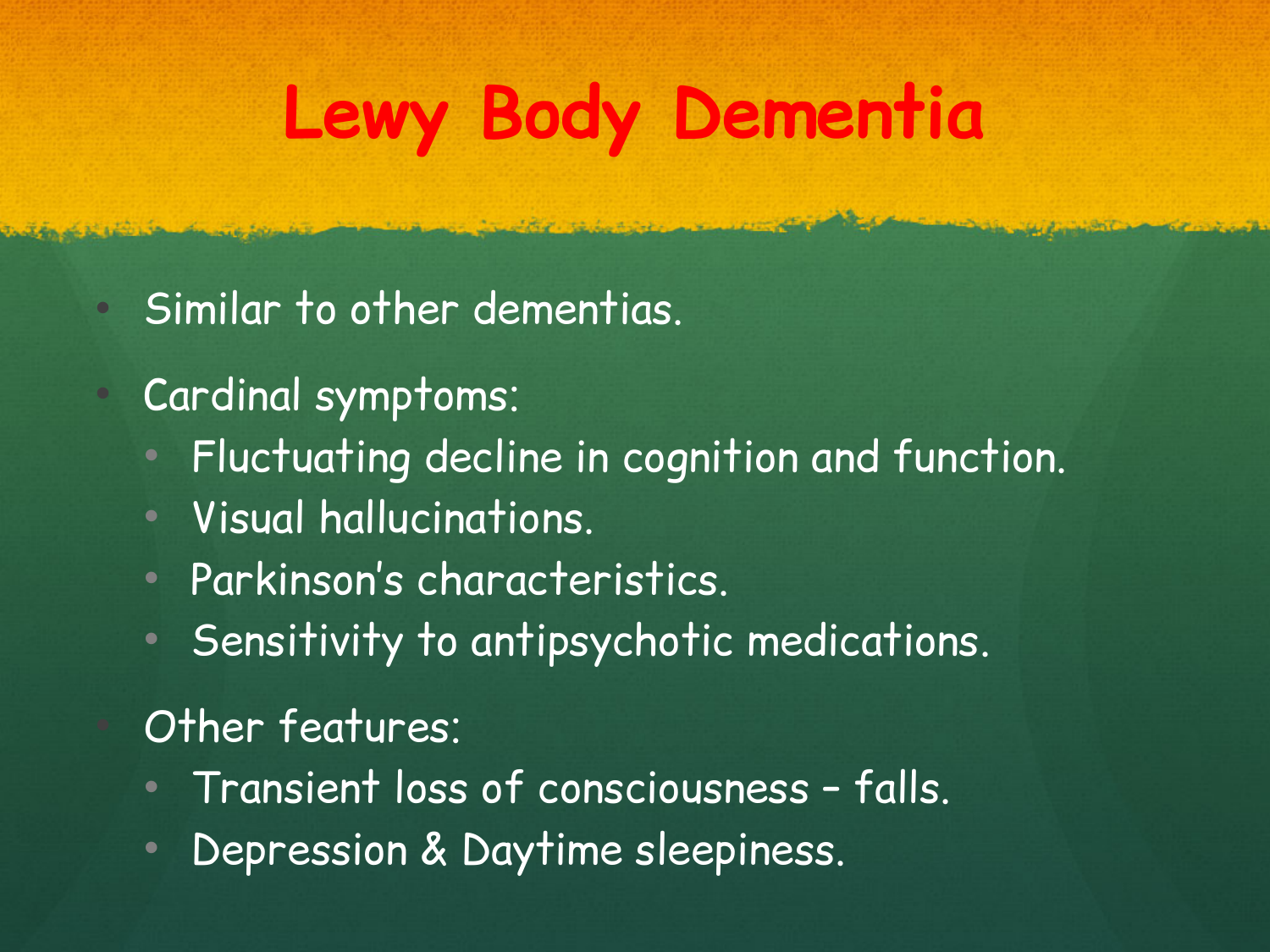

# Lewy Body Dementia
Similar to other dementias.
Cardinal symptoms:
Fluctuating decline in cognition and function.
Visual hallucinations.
Parkinson’s characteristics.
Sensitivity to antipsychotic medications.
Other features:
Transient loss of consciousness – falls.
Depression & Daytime sleepiness.